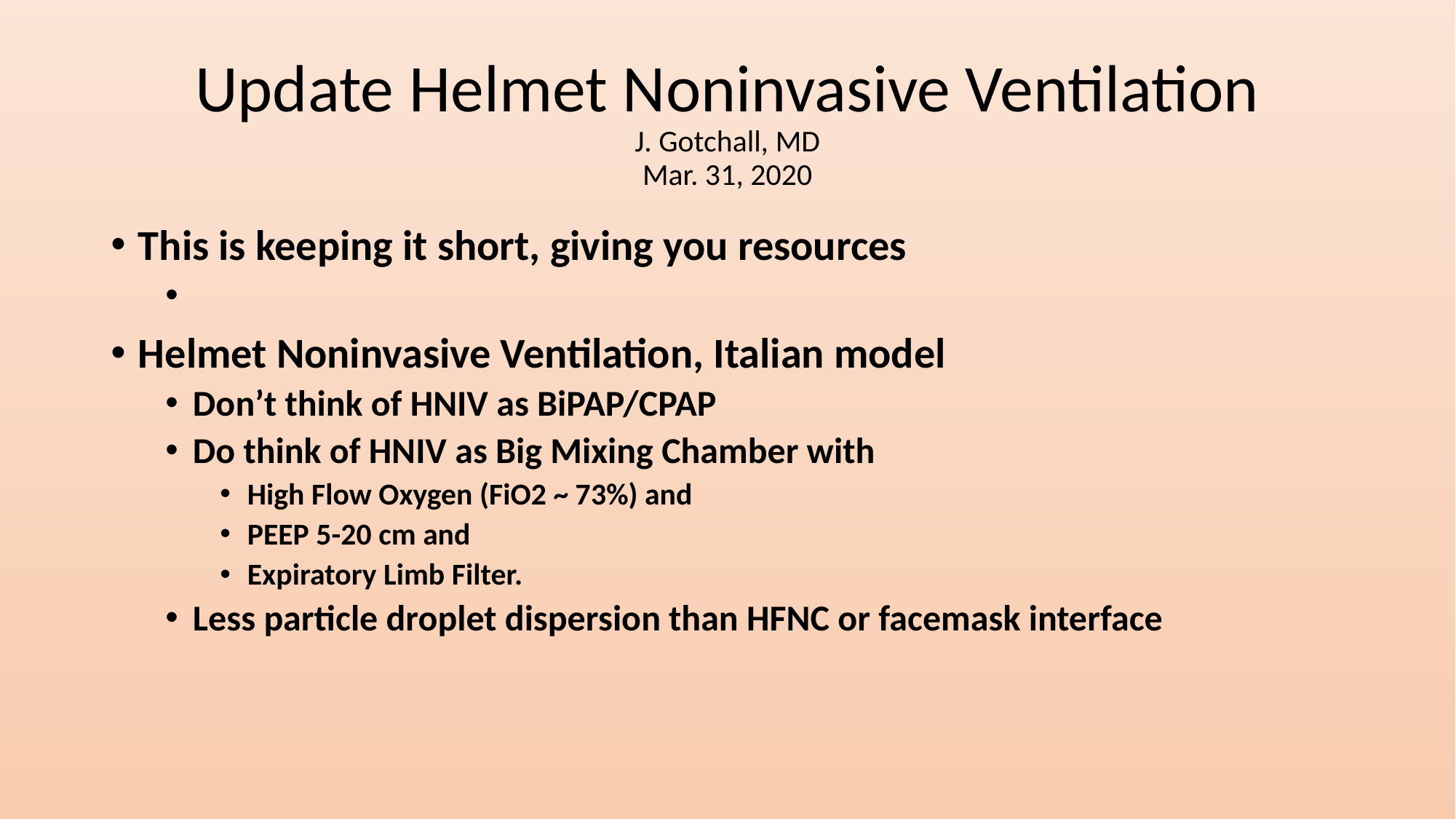

# Update Helmet Noninvasive Ventilation J. Gotchall, MD Mar. 31, 2020
This is keeping it short, giving you resources

Helmet Noninvasive Ventilation, Italian model
Don’t think of HNIV as BiPAP/CPAP
Do think of HNIV as Big Mixing Chamber with
High Flow Oxygen (FiO2 ~ 73%) and
PEEP 5-20 cm and
Expiratory Limb Filter.
Less particle droplet dispersion than HFNC or facemask interface